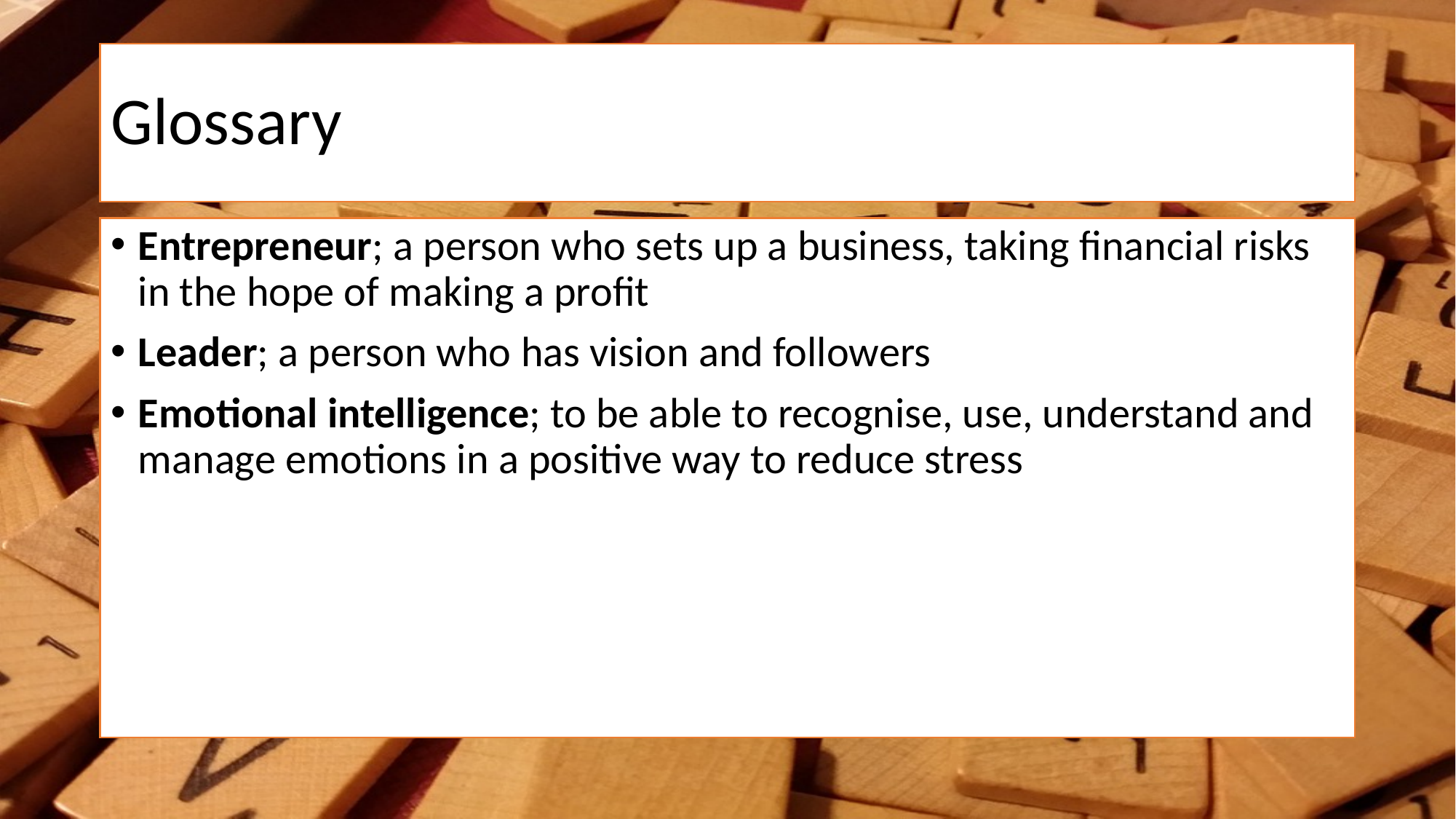

# Glossary
Entrepreneur; a person who sets up a business, taking financial risks in the hope of making a profit
Leader; a person who has vision and followers
Emotional intelligence; to be able to recognise, use, understand and manage emotions in a positive way to reduce stress